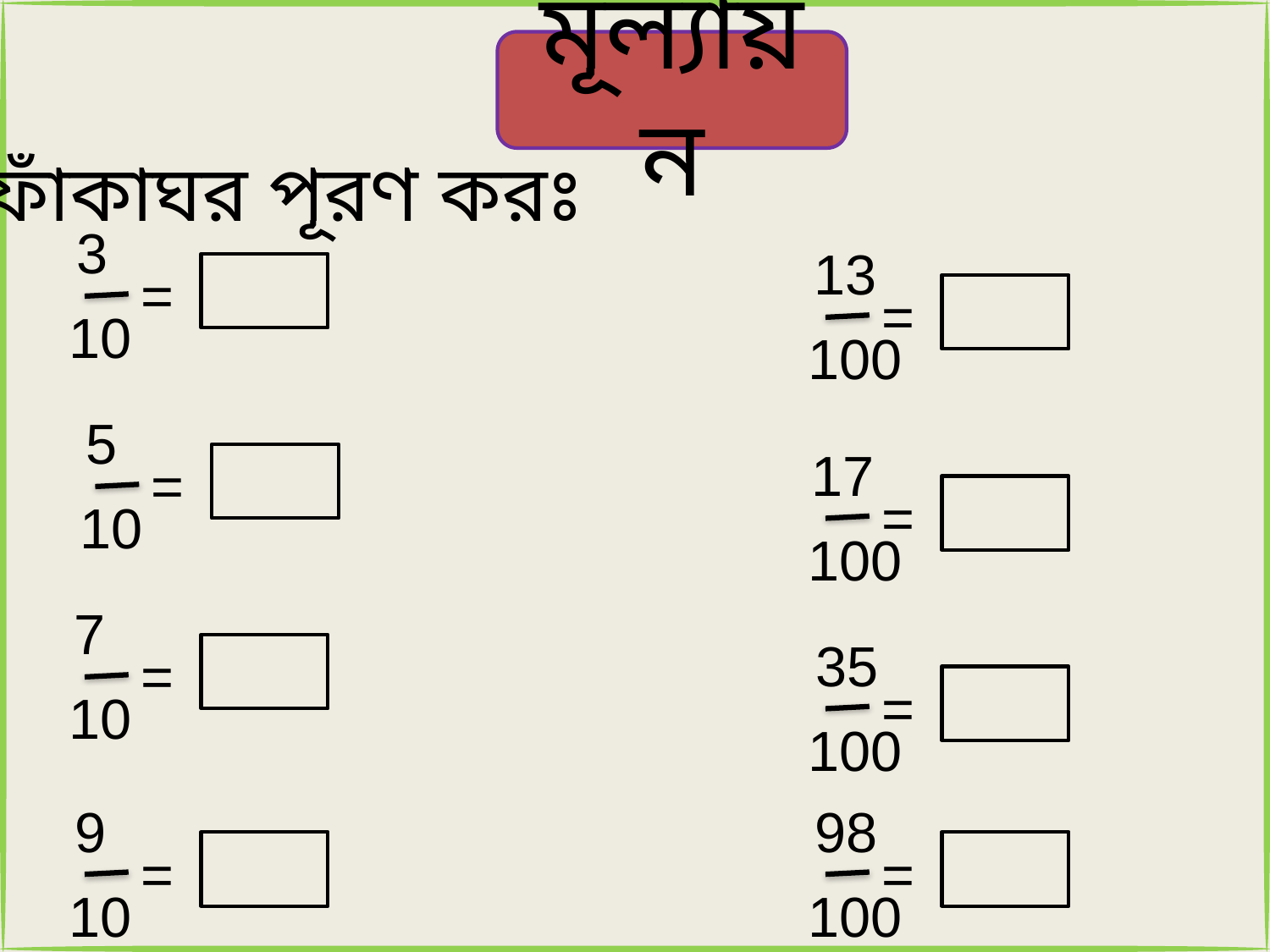

মূল্যায়ন
ফাঁকাঘর পূরণ করঃ
3
10
13
100
=

=

5
10
17
100
=

=

7
10
35
100
=

=

98
100
9
10
=

=